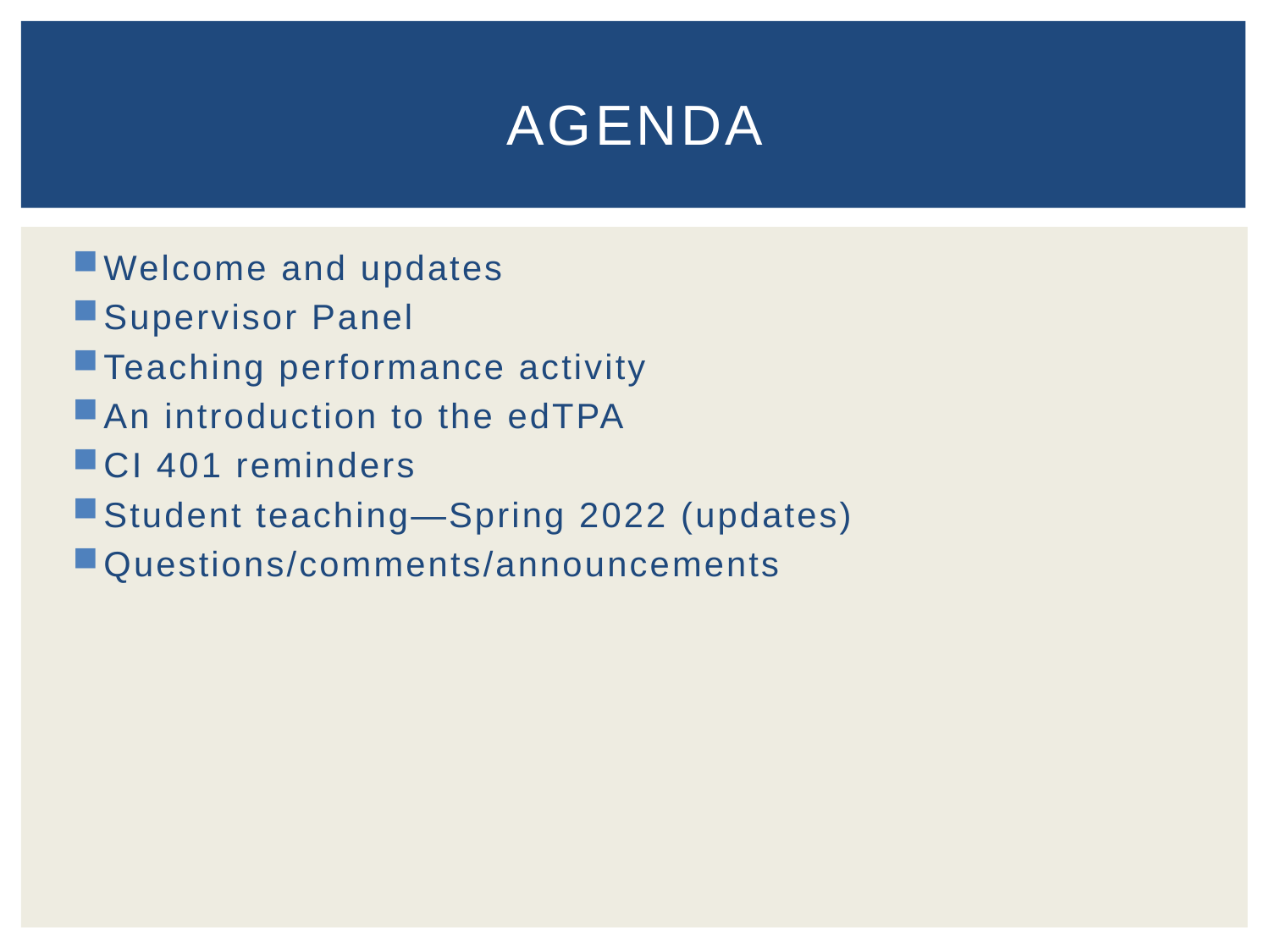

# agenda
Welcome and updates
Supervisor Panel
Teaching performance activity
An introduction to the edTPA
CI 401 reminders
Student teaching—Spring 2022 (updates)
Questions/comments/announcements